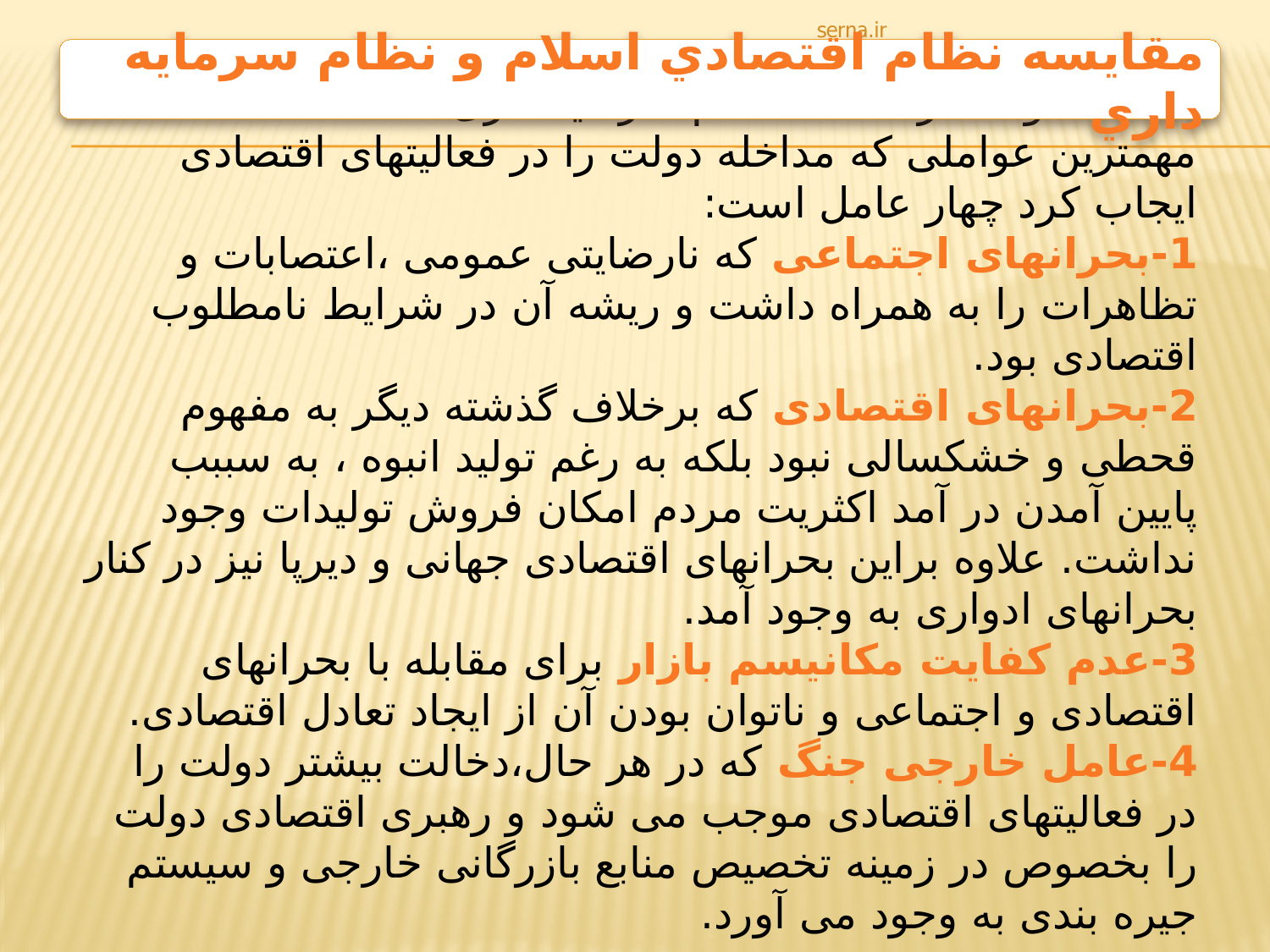

serna.ir
مقايسه نظام اقتصادي اسلام و نظام سرمايه داري
مداخله دولت در اقتصاد نظام سرمایه داری
مهمترین عواملی که مداخله دولت را در فعالیتهای اقتصادی ایجاب کرد چهار عامل است:
1-بحرانهای اجتماعی که نارضایتی عمومی ،اعتصابات و تظاهرات را به همراه داشت و ریشه آن در شرایط نامطلوب اقتصادی بود.
2-بحرانهای اقتصادی که برخلاف گذشته دیگر به مفهوم قحطی و خشکسالی نبود بلکه به رغم تولید انبوه ، به سببب پایین آمدن در آمد اکثریت مردم امکان فروش تولیدات وجود نداشت. علاوه براین بحرانهای اقتصادی جهانی و دیرپا نیز در کنار بحرانهای ادواری به وجود آمد.
3-عدم کفایت مکانیسم بازار برای مقابله با بحرانهای اقتصادی و اجتماعی و ناتوان بودن آن از ایجاد تعادل اقتصادی.
4-عامل خارجی جنگ که در هر حال،دخالت بیشتر دولت را در فعالیتهای اقتصادی موجب می شود و رهبری اقتصادی دولت را بخصوص در زمینه تخصیص منابع بازرگانی خارجی و سیستم جیره بندی به وجود می آورد.